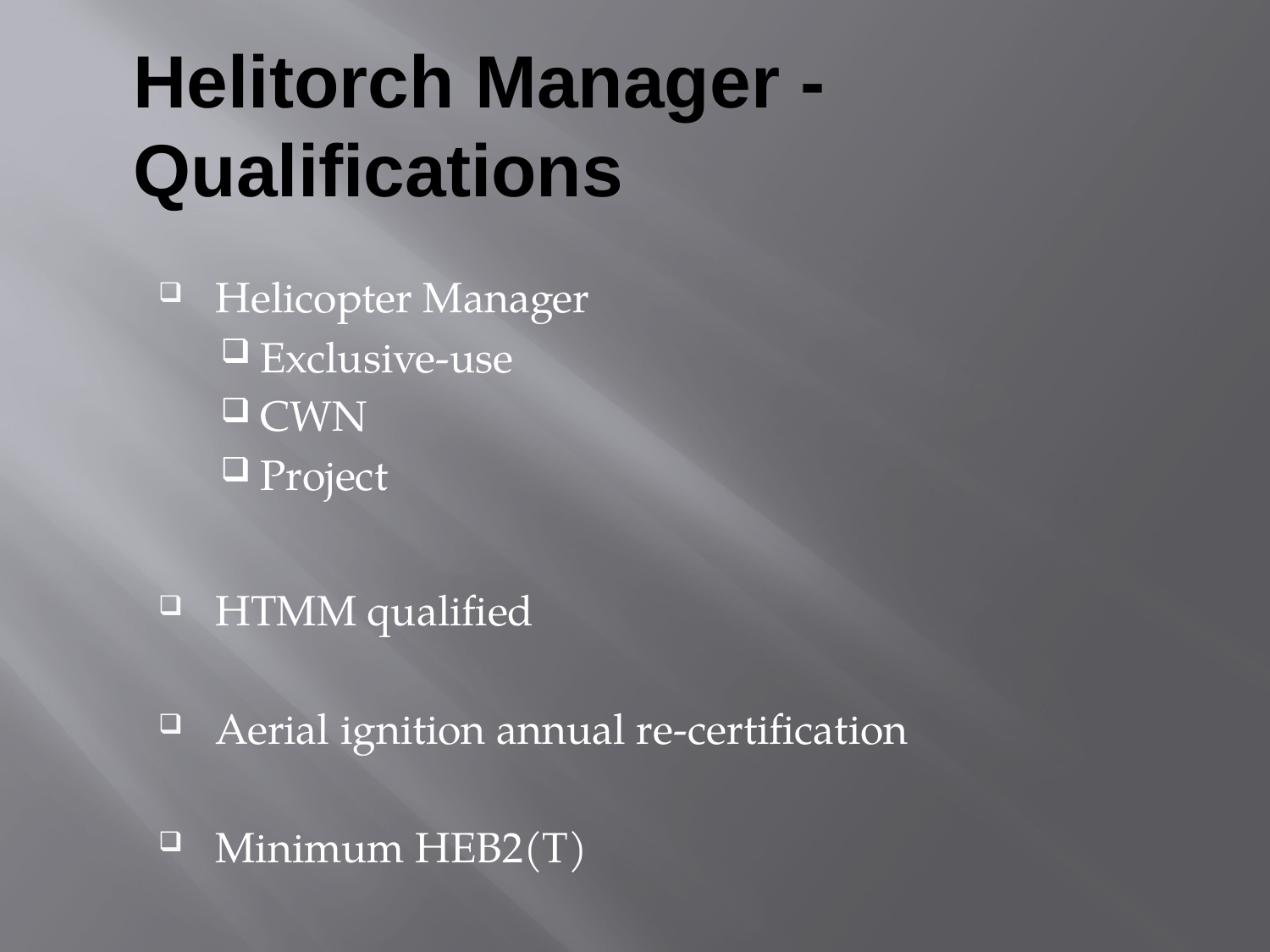

# Helitorch Manager - Qualifications
Helicopter Manager
Exclusive-use
CWN
Project

HTMM qualified

Aerial ignition annual re-certification

Minimum HEB2(T)